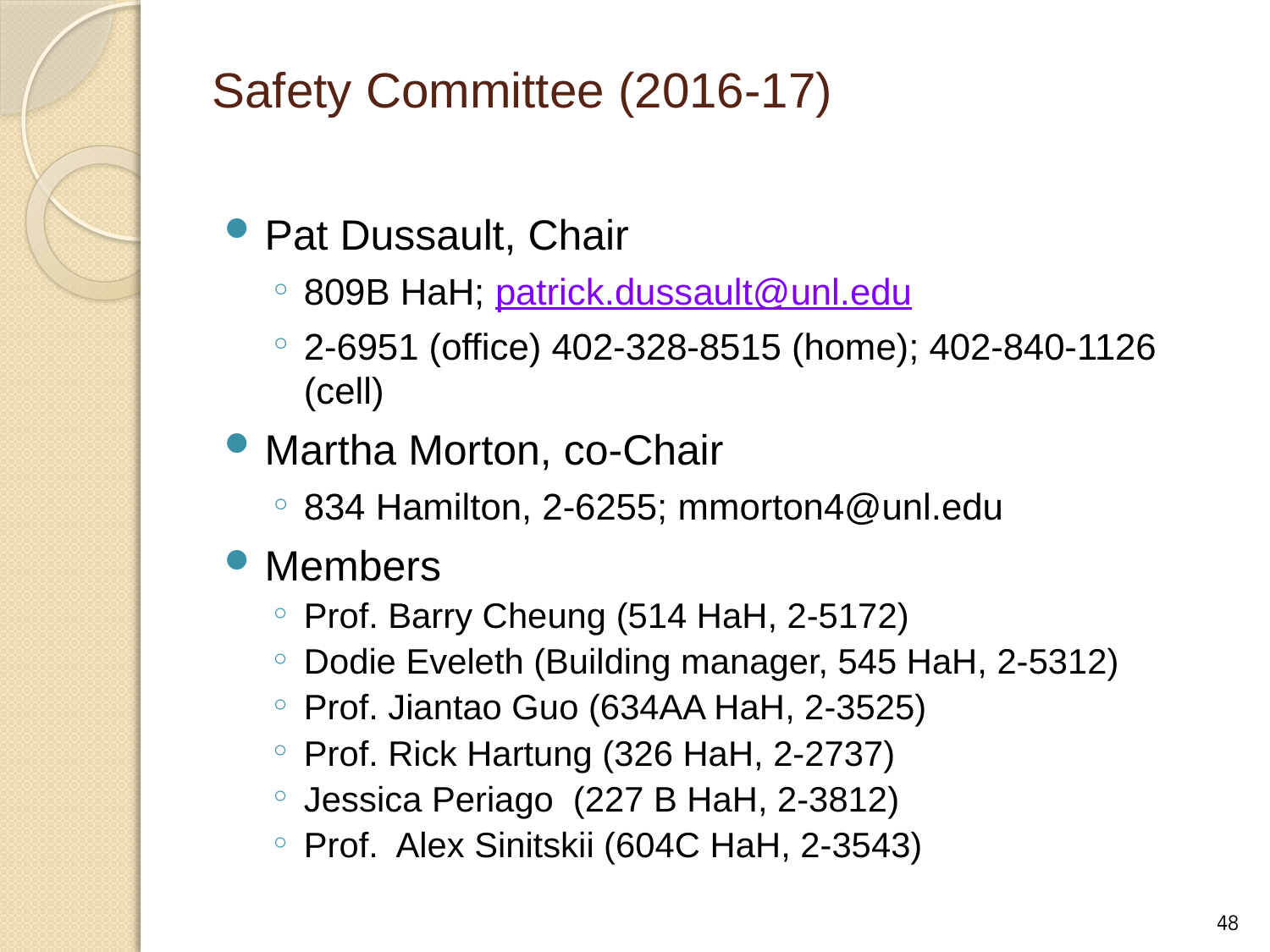

# Safety Committee (2016-17)
Pat Dussault, Chair
809B HaH; patrick.dussault@unl.edu
2-6951 (office) 402-328-8515 (home); 402-840-1126 (cell)
Martha Morton, co-Chair
834 Hamilton, 2-6255; mmorton4@unl.edu
Members
Prof. Barry Cheung (514 HaH, 2-5172)
Dodie Eveleth (Building manager, 545 HaH, 2-5312)
Prof. Jiantao Guo (634AA HaH, 2-3525)
Prof. Rick Hartung (326 HaH, 2-2737)
Jessica Periago  (227 B HaH, 2-3812)
Prof.  Alex Sinitskii (604C HaH, 2-3543)

48